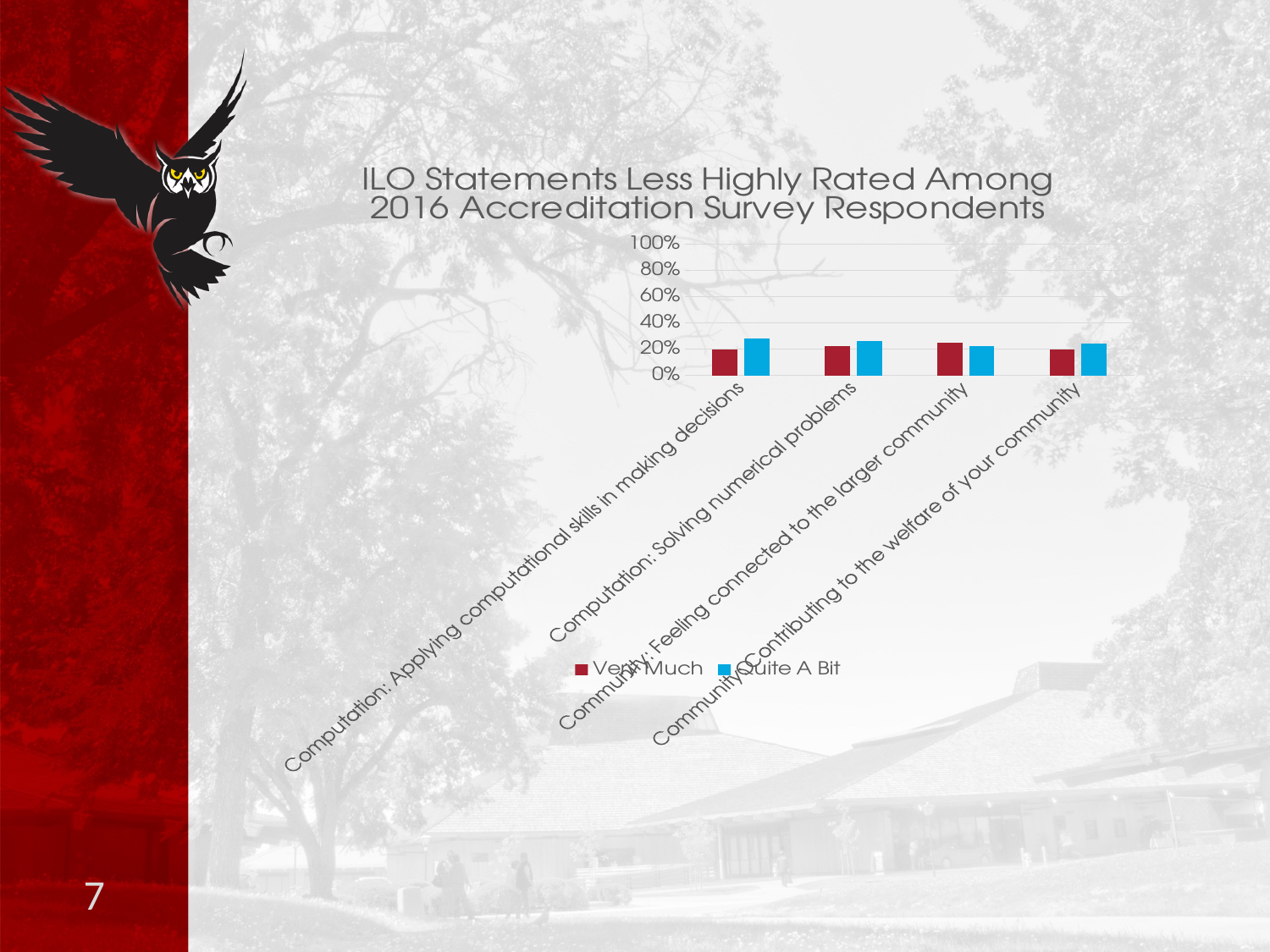

### Chart: ILO Statements Less Highly Rated Among
2016 Accreditation Survey Respondents

| Category | Very Much | Quite A Bit |
|---|---|---|
| Computation: Applying computational skills in making decisions | 0.2 | 0.28 |
| Computation: Solving numerical problems | 0.22 | 0.26 |
| Community: Feeling connected to the larger community | 0.25 | 0.22 |
| Community: Contributing to the welfare of your community | 0.2 | 0.24 |